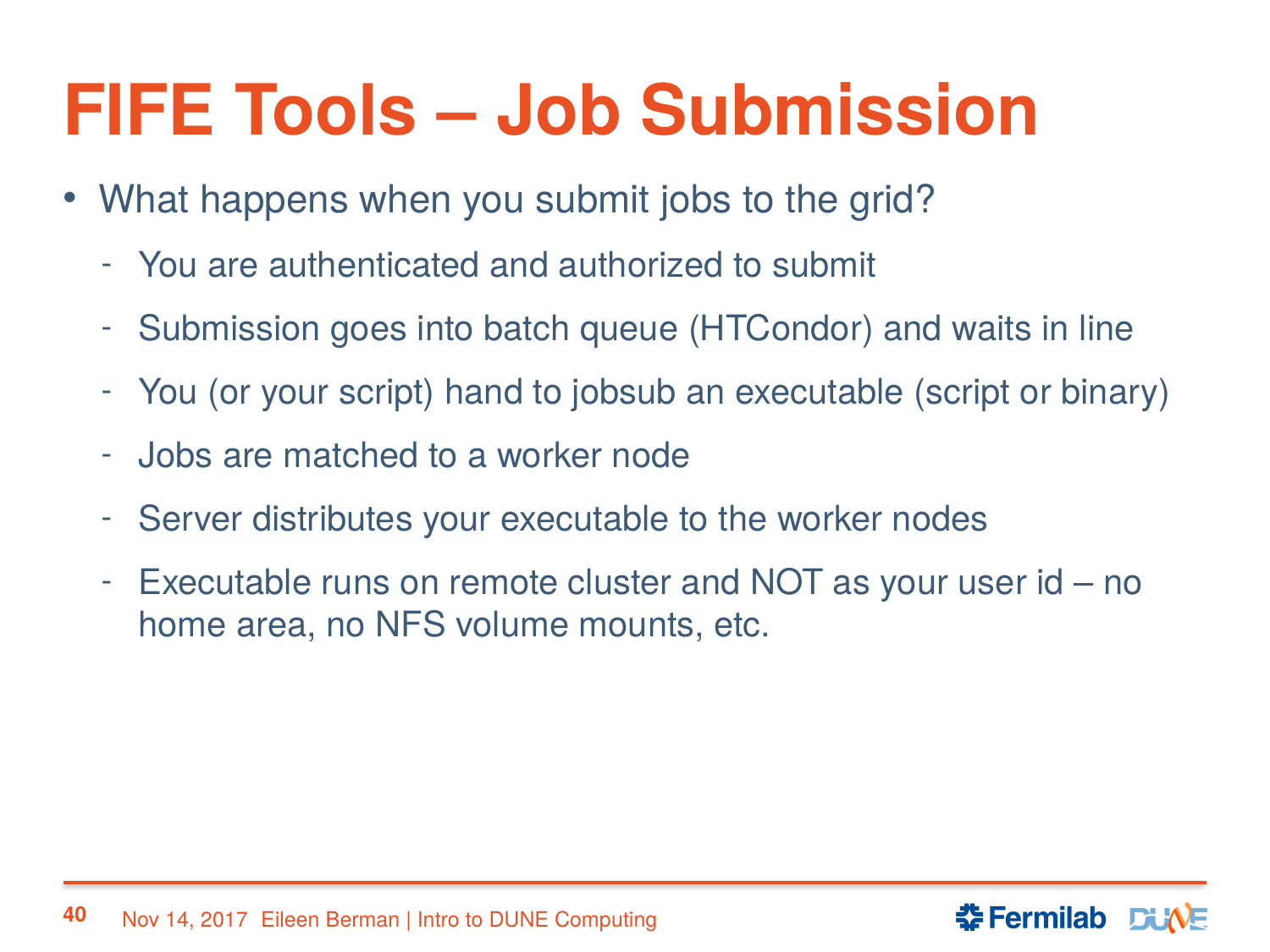

# FIFE Tools – Job Submission
What happens when you submit jobs to the grid?
You are authenticated and authorized to submit
Submission goes into batch queue (HTCondor) and waits in line
You (or your script) hand to jobsub an executable (script or binary)
Jobs are matched to a worker node
Server distributes your executable to the worker nodes
Executable runs on remote cluster and NOT as your user id – no home area, no NFS volume mounts, etc.

40
Nov 14, 2017
Eileen Berman | Intro to DUNE Computing